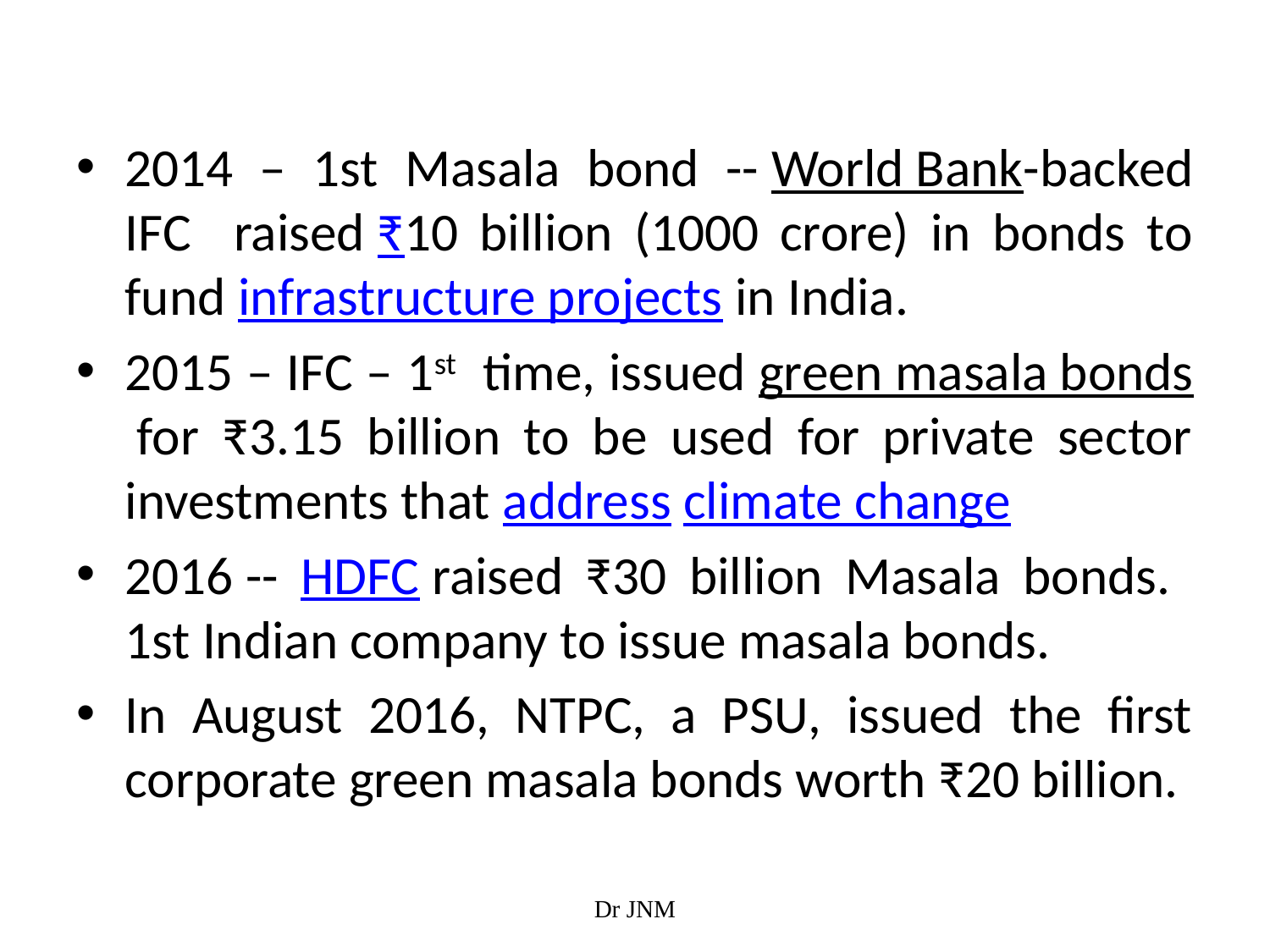

2014 – 1st Masala bond -- World Bank-backed IFC  raised ₹10 billion (1000 crore) in bonds to fund infrastructure projects in India.
2015 – IFC – 1st  time, issued green masala bonds for ₹3.15 billion to be used for private sector investments that address climate change
2016 -- HDFC raised ₹30 billion Masala bonds.  1st Indian company to issue masala bonds.
In August 2016, NTPC, a PSU, issued the first corporate green masala bonds worth ₹20 billion.

Dr JNM